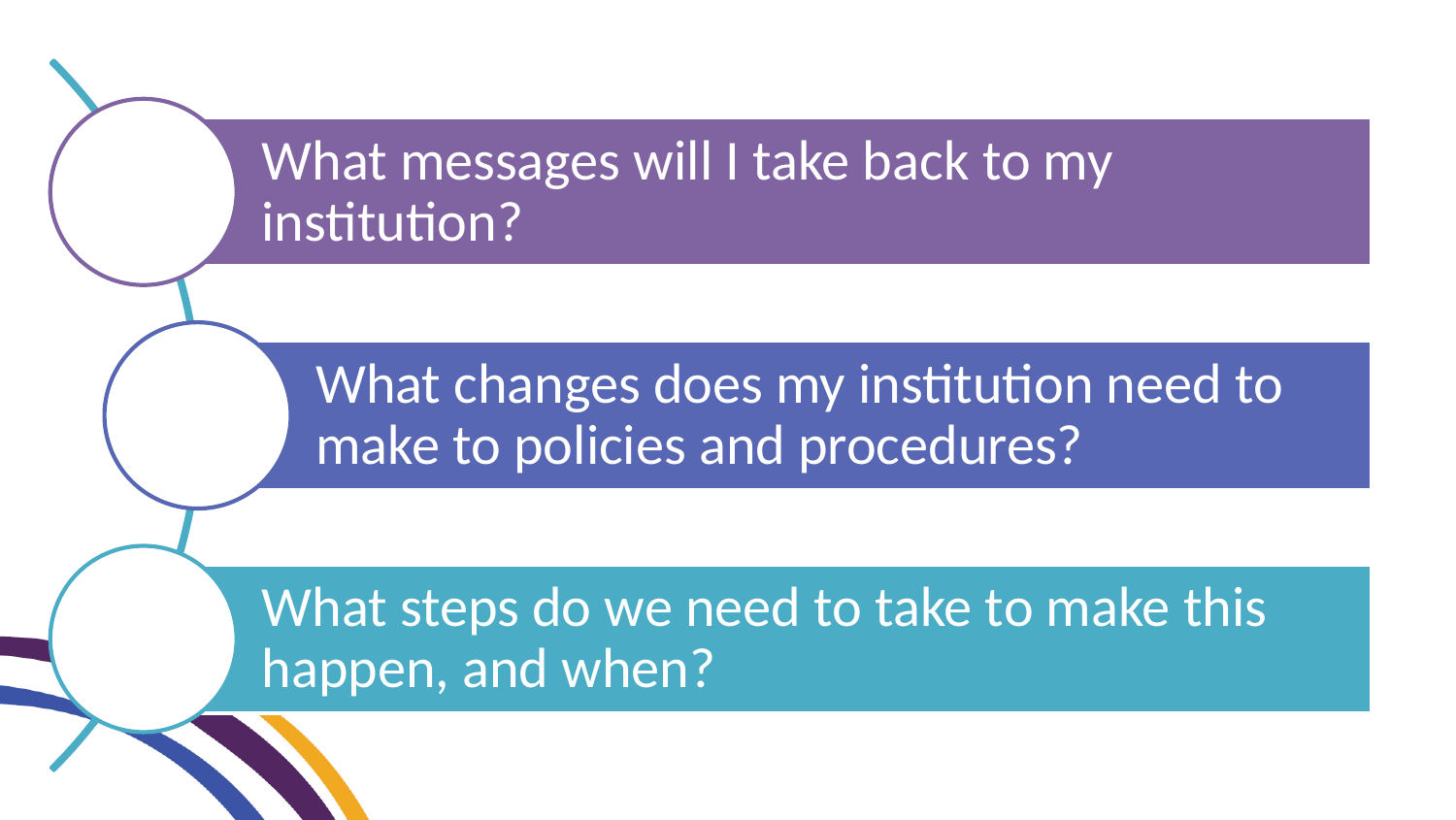

What messages will I take back to my institution?
What changes does my institution need to make to policies and procedures?
What steps do we need to take to make this happen, and when?